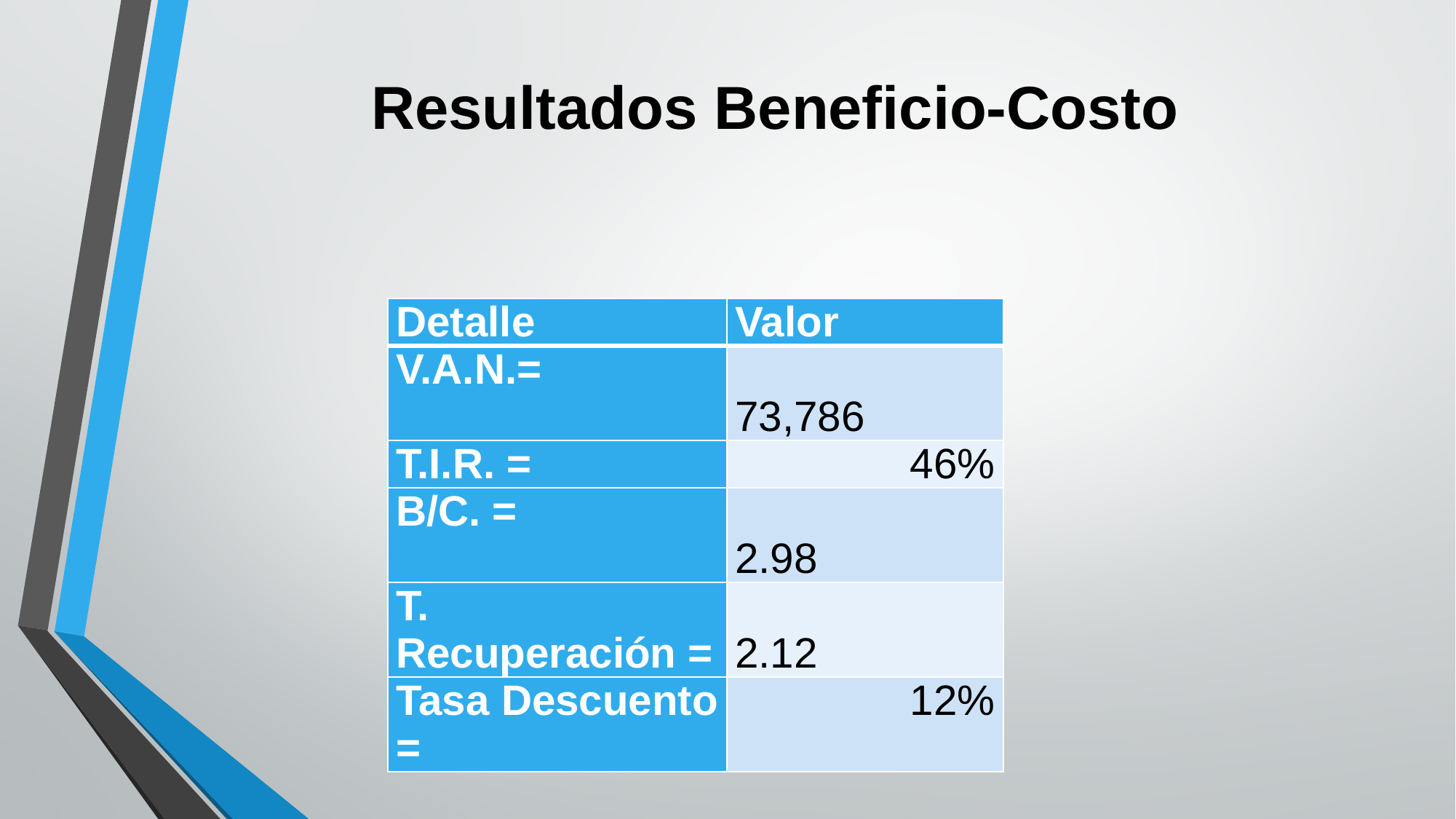

# Resultados Beneficio-Costo
| Detalle | Valor |
| --- | --- |
| V.A.N.= | 73,786 |
| T.I.R. = | 46% |
| B/C. = | 2.98 |
| T. Recuperación = | 2.12 |
| Tasa Descuento = | 12% |